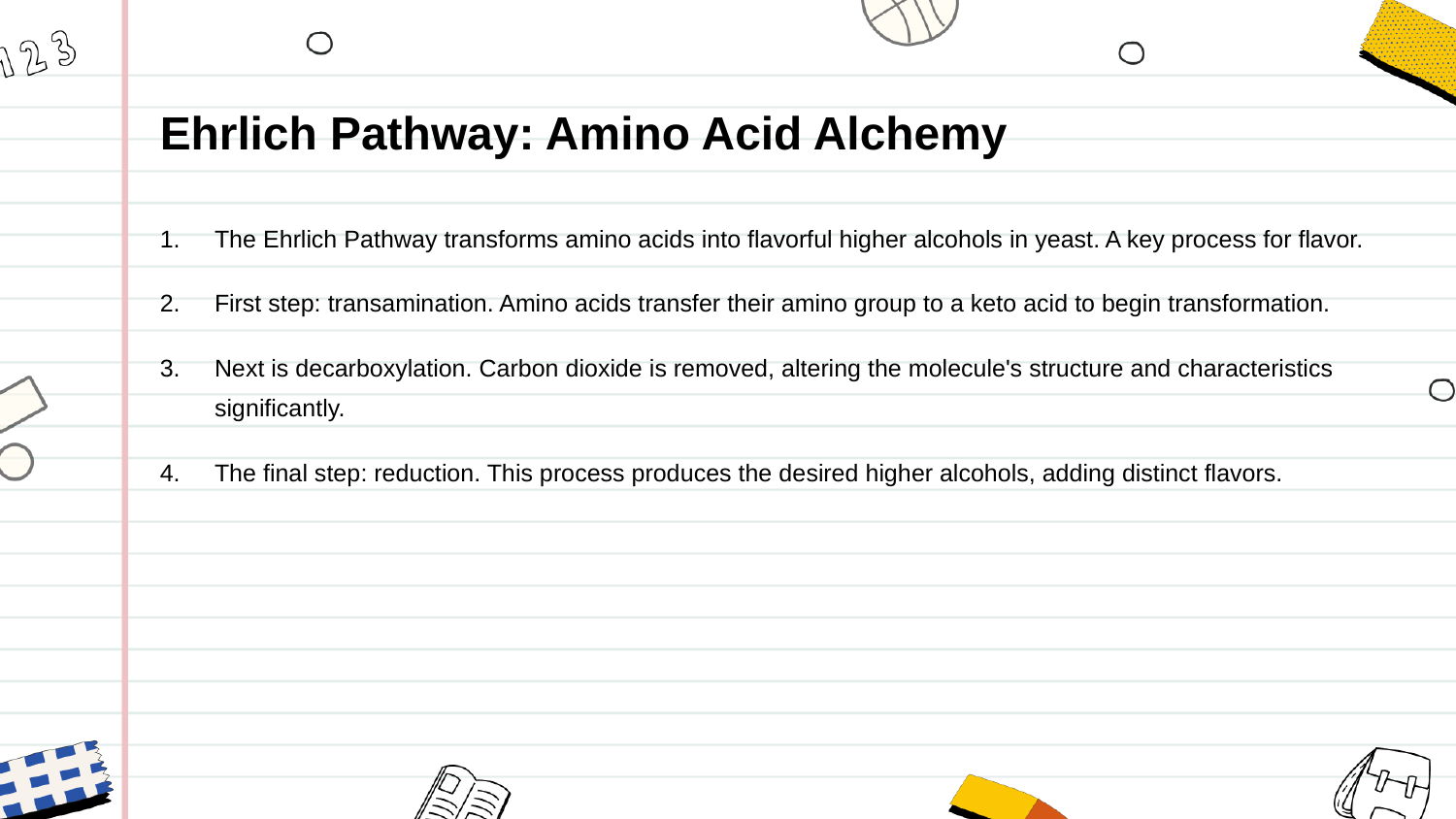

Ehrlich Pathway: Amino Acid Alchemy
The Ehrlich Pathway transforms amino acids into flavorful higher alcohols in yeast. A key process for flavor.
First step: transamination. Amino acids transfer their amino group to a keto acid to begin transformation.
Next is decarboxylation. Carbon dioxide is removed, altering the molecule's structure and characteristics significantly.
The final step: reduction. This process produces the desired higher alcohols, adding distinct flavors.